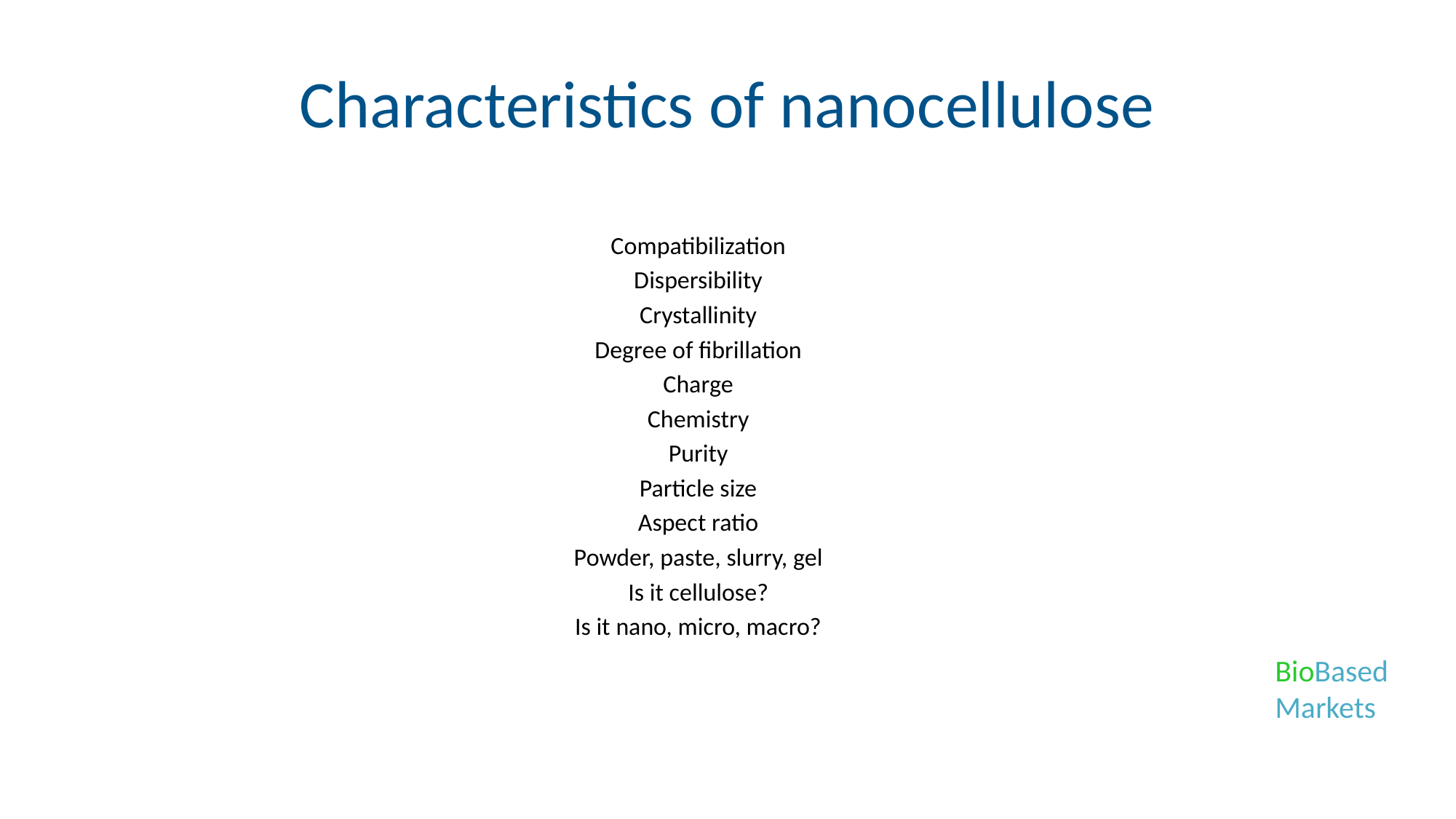

# Characteristics of nanocellulose

Compatibilization
Dispersibility
Crystallinity
Degree of fibrillation
Charge
Chemistry
Purity
Particle size
Aspect ratio
Powder, paste, slurry, gel
Is it cellulose?
Is it nano, micro, macro?

BioBased
Markets